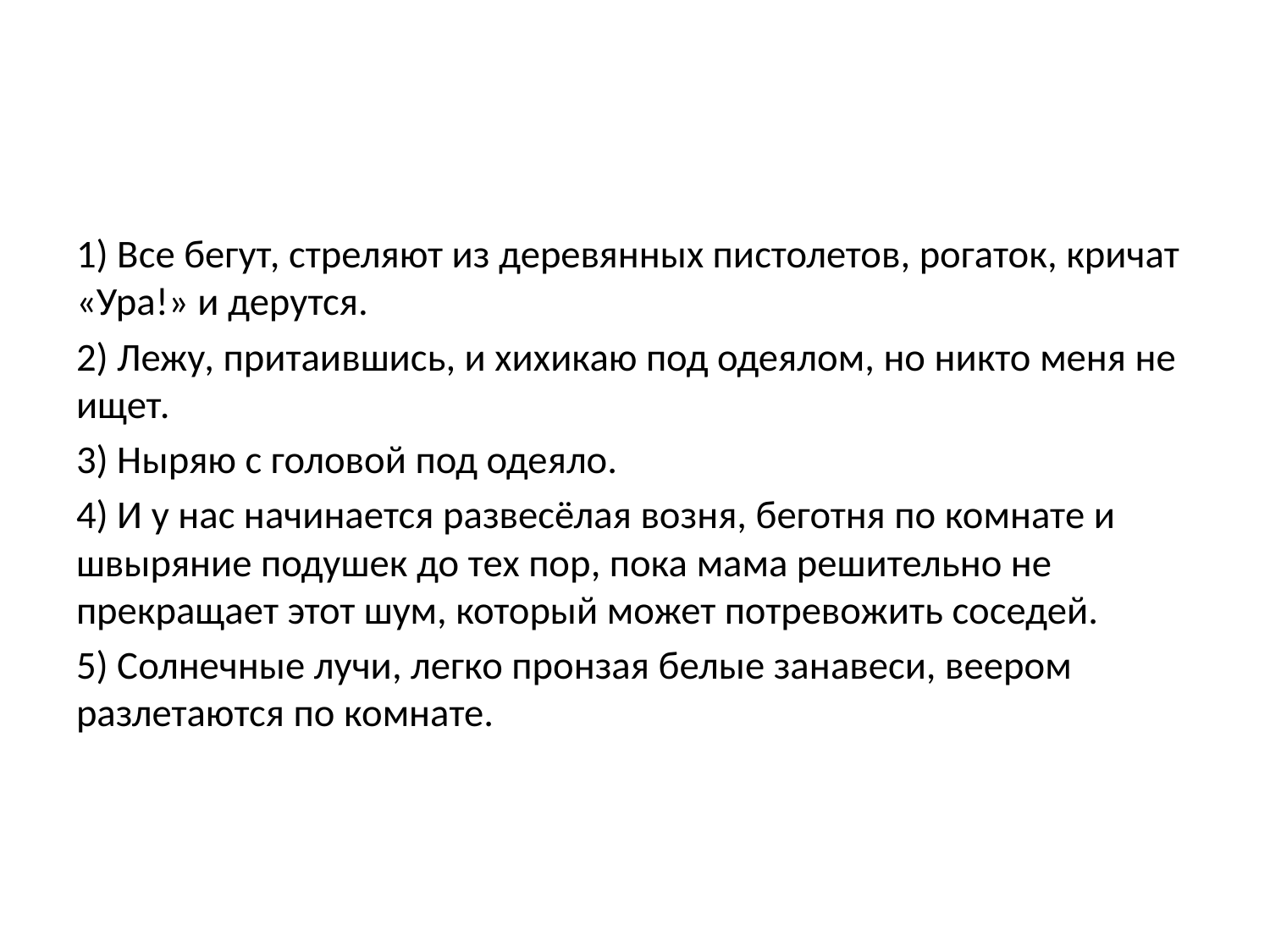

#
1) Все бегут, стреляют из деревянных пистолетов, рогаток, кричат «Ура!» и дерутся.
2) Лежу, притаившись, и хихикаю под одеялом, но никто меня не ищет.
3) Ныряю с головой под одеяло.
4) И у нас начинается развесёлая возня, беготня по комнате и швыряние подушек до тех пор, пока мама решительно не прекращает этот шум, который может потревожить соседей.
5) Солнечные лучи, легко пронзая белые занавеси, веером разлетаются по комнате.